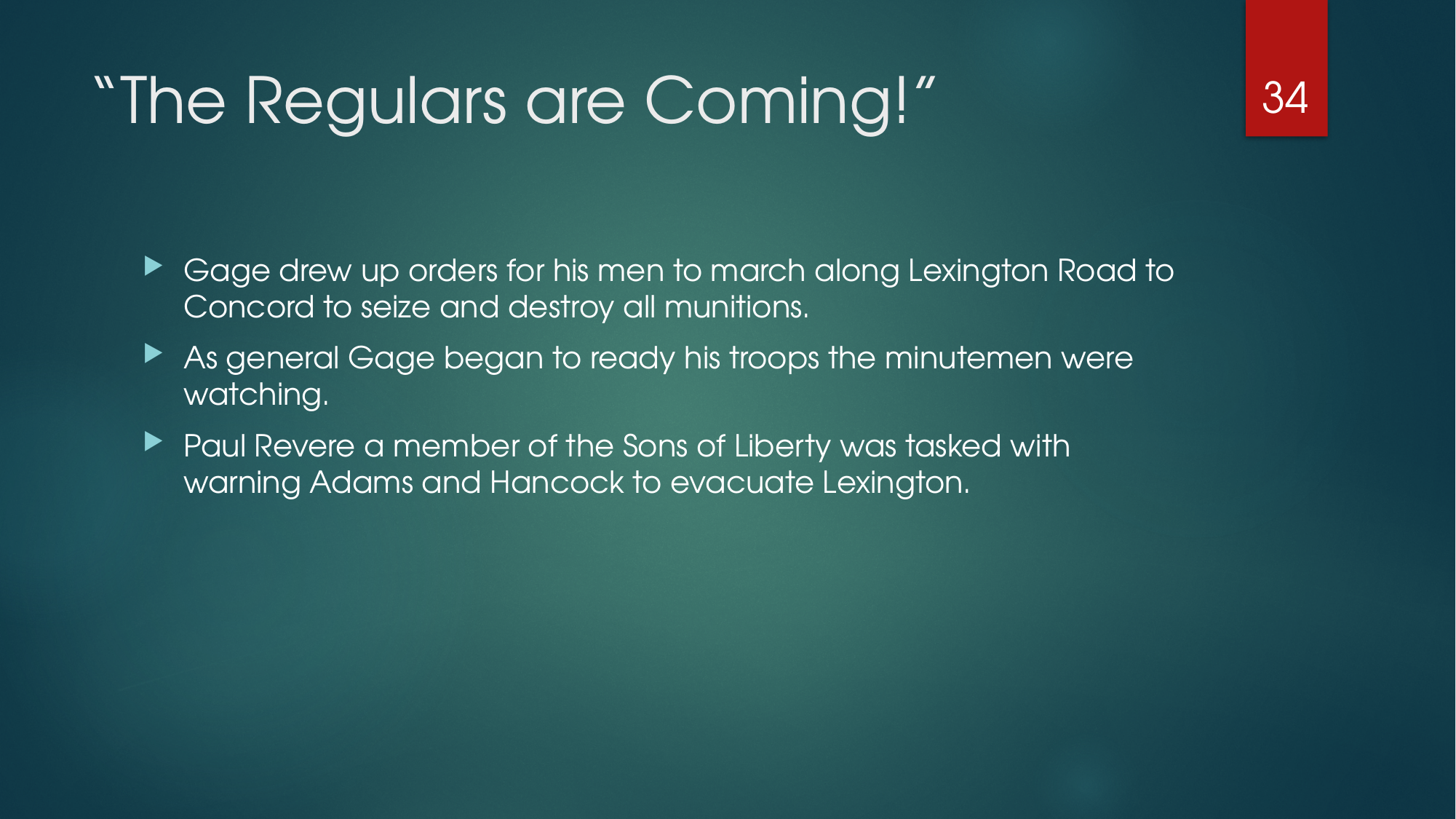

34
# “The Regulars are Coming!”
Gage drew up orders for his men to march along Lexington Road to Concord to seize and destroy all munitions.
As general Gage began to ready his troops the minutemen were watching.
Paul Revere a member of the Sons of Liberty was tasked with warning Adams and Hancock to evacuate Lexington.